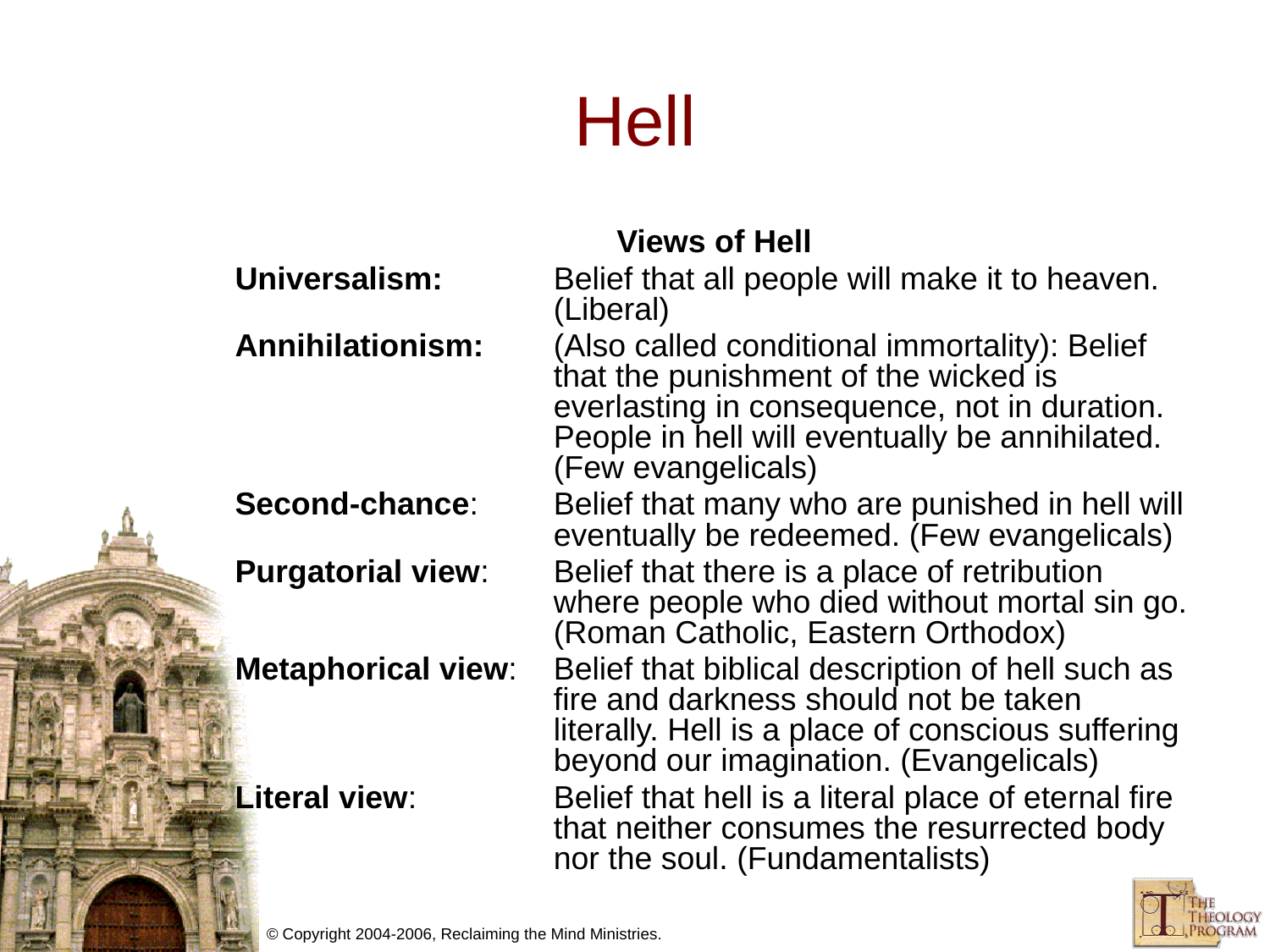

# Hell
Views of Hell
Universalism: 	Belief that all people will make it to heaven. (Liberal)
Annihilationism: 	(Also called conditional immortality): Belief that the punishment of the wicked is everlasting in consequence, not in duration. People in hell will eventually be annihilated. (Few evangelicals)
Second-chance: 	Belief that many who are punished in hell will eventually be redeemed. (Few evangelicals)
Purgatorial view: 	Belief that there is a place of retribution where people who died without mortal sin go. (Roman Catholic, Eastern Orthodox)
Metaphorical view: 	Belief that biblical description of hell such as fire and darkness should not be taken literally. Hell is a place of conscious suffering beyond our imagination. (Evangelicals)
Literal view: 	Belief that hell is a literal place of eternal fire that neither consumes the resurrected body nor the soul. (Fundamentalists)